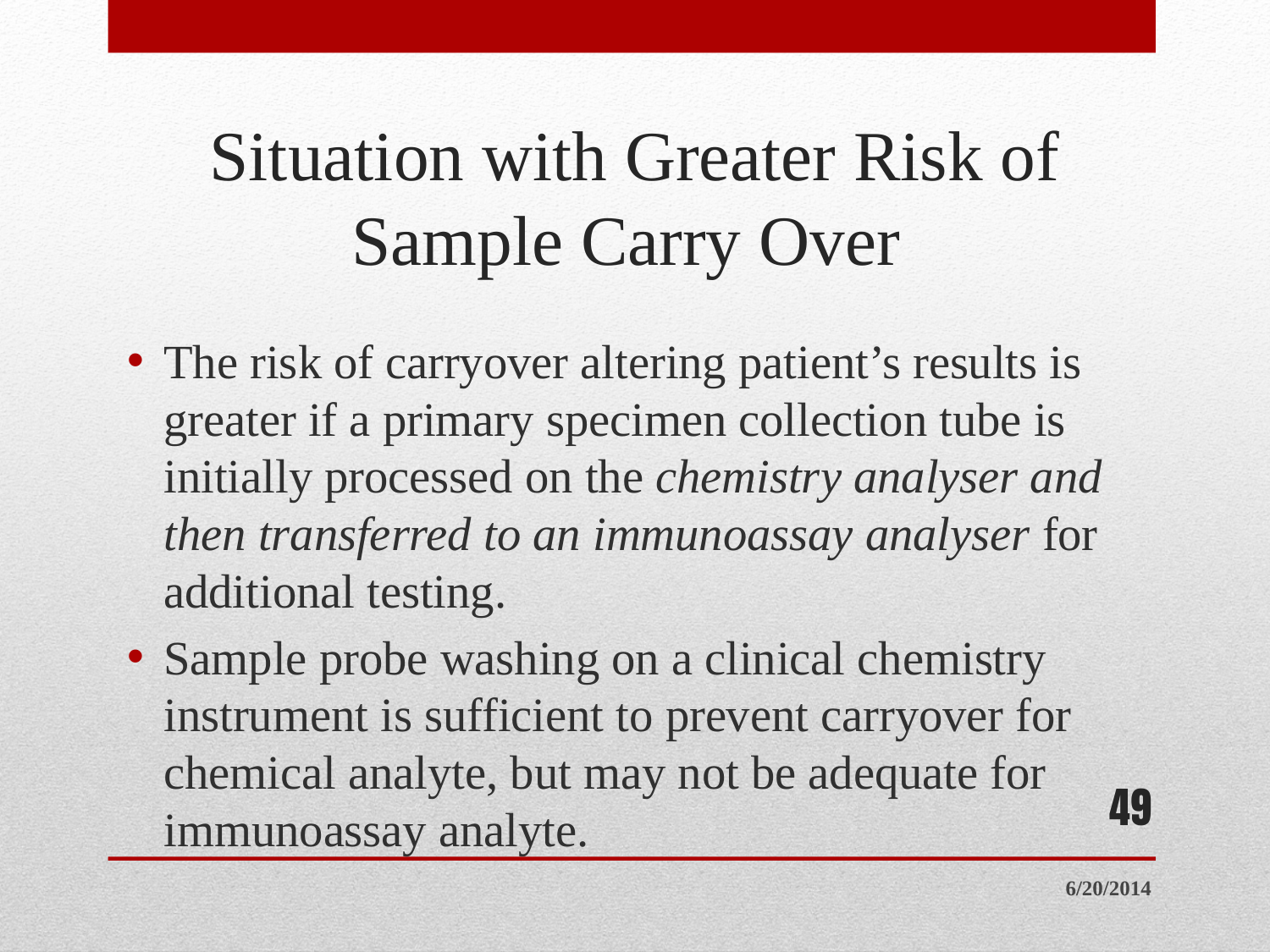

# Situation with Greater Risk of Sample Carry Over
The risk of carryover altering patient’s results is greater if a primary specimen collection tube is initially processed on the chemistry analyser and then transferred to an immunoassay analyser for additional testing.
Sample probe washing on a clinical chemistry instrument is sufficient to prevent carryover for chemical analyte, but may not be adequate for immunoassay analyte.
49
6/20/2014